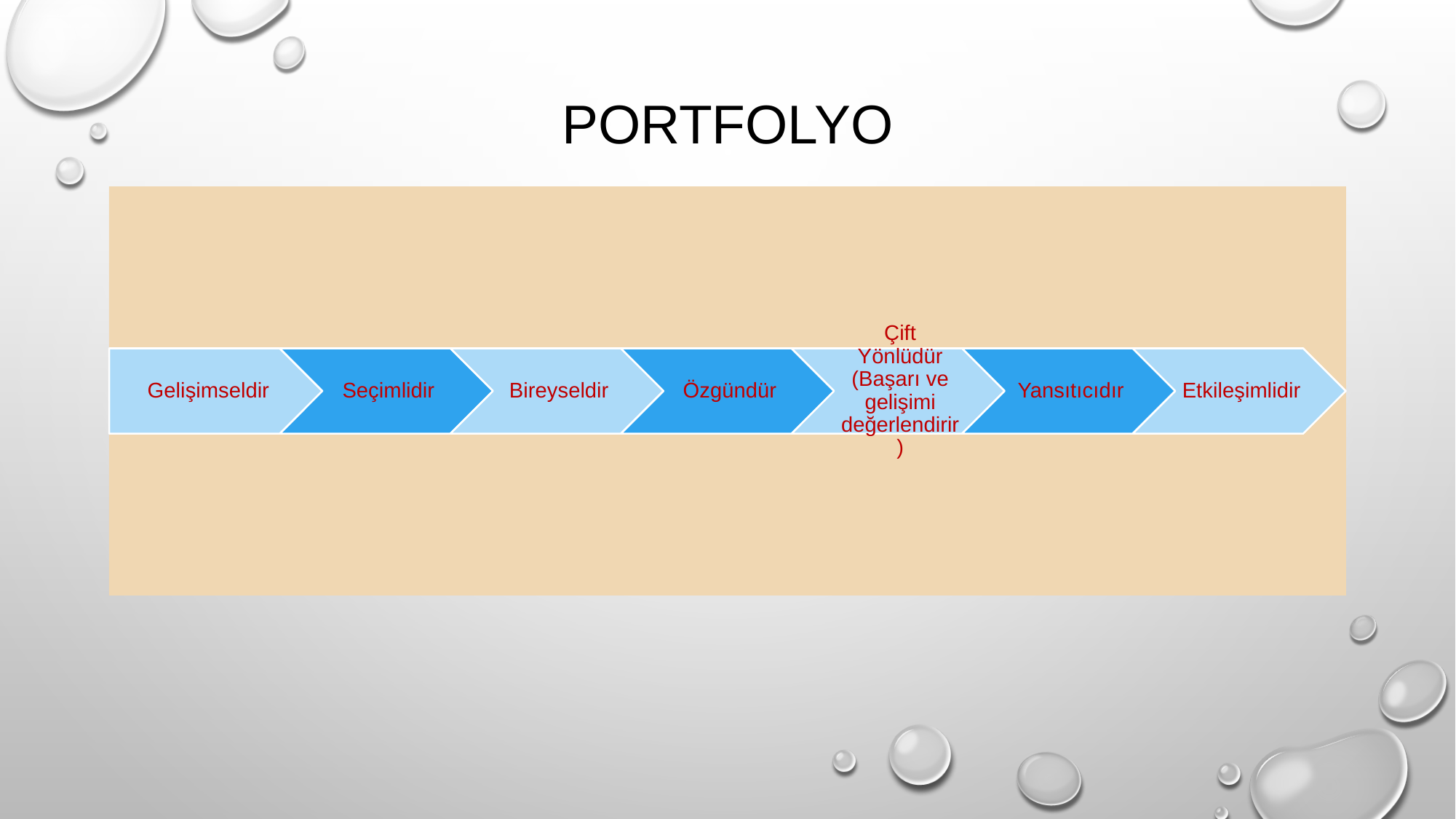

# PORTFOLYO
Gelişimseldir
Seçimlidir
Bireyseldir
Özgündür
Çift Yönlüdür (Başarı ve gelişimi değerlendirir)
Yansıtıcıdır
Etkileşimlidir